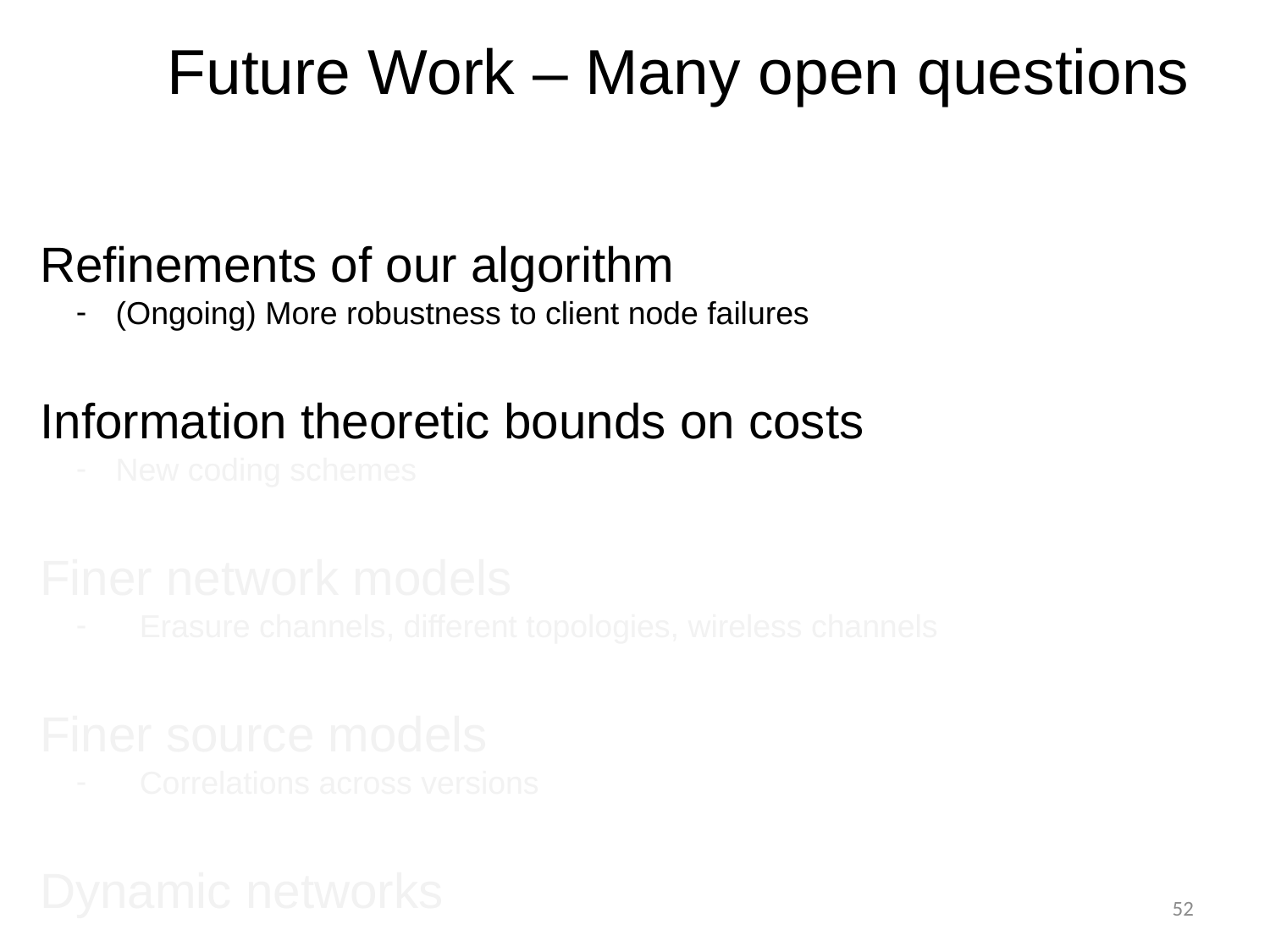

Future Work – Many open questions
  Refinements of our algorithm
(Ongoing) More robustness to client node failures

  Information theoretic bounds on costs
New coding schemes

  Finer network models
Erasure channels, different topologies, wireless channels

  Finer source models
Correlations across versions

  Dynamic networks

52